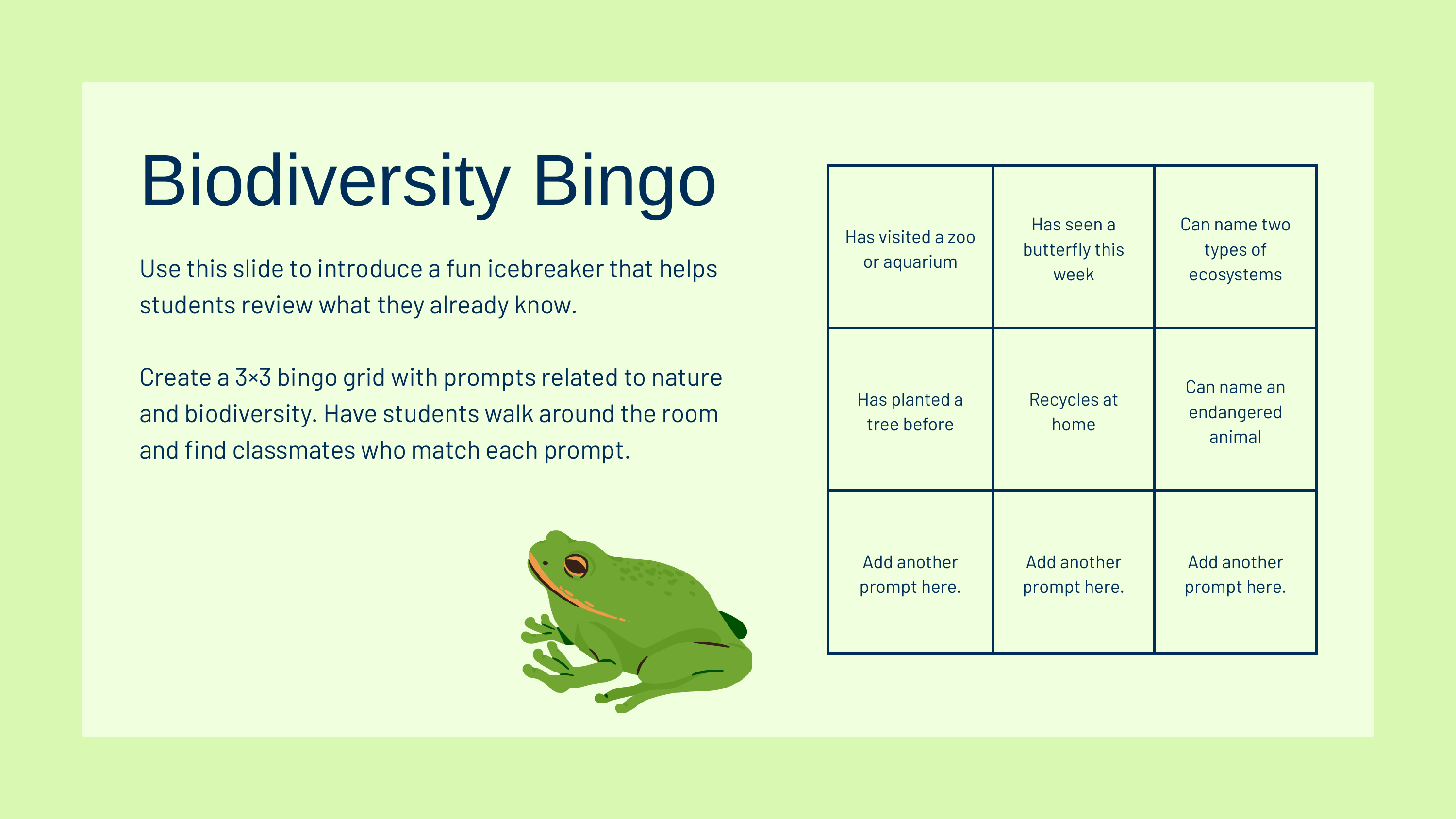

Biodiversity Bingo
| Has visited a zoo or aquarium | Has seen a butterfly this week | Can name two types of ecosystems |
| --- | --- | --- |
| Has planted a tree before | Recycles at home | Can name an endangered animal |
| Add another prompt here. | Add another prompt here. | Add another prompt here. |
Use this slide to introduce a fun icebreaker that helps students review what they already know.

Create a 3×3 bingo grid with prompts related to nature and biodiversity. Have students walk around the room and find classmates who match each prompt.